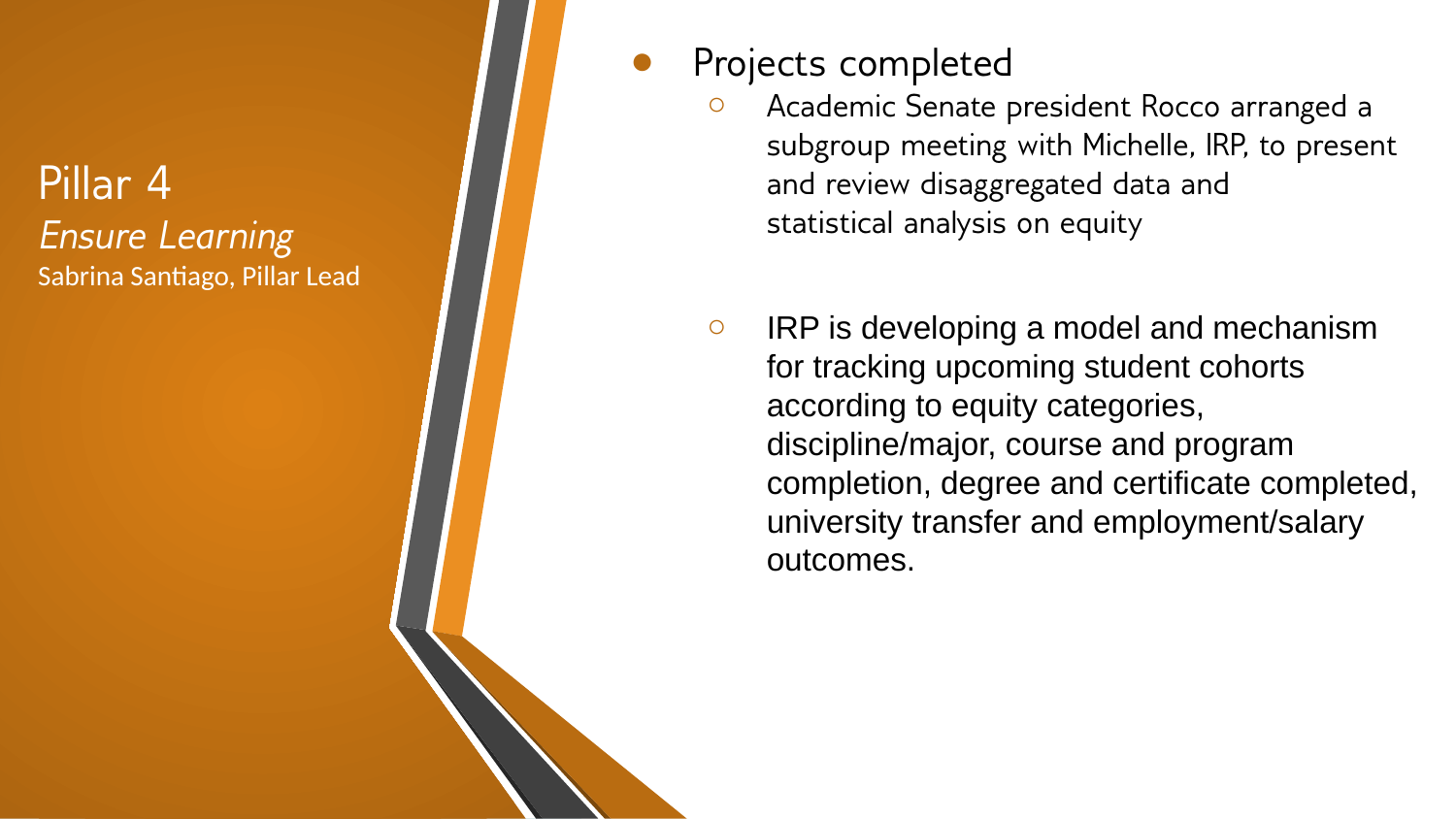

Projects completed
Academic Senate president Rocco arranged a subgroup meeting with Michelle, IRP, to present and review disaggregated data and statistical analysis on equity

IRP is developing a model and mechanism for tracking upcoming student cohorts according to equity categories, discipline/major, course and program completion, degree and certificate completed, university transfer and employment/salary outcomes.

# Pillar 4 Ensure Learning
Sabrina Santiago, Pillar Lead